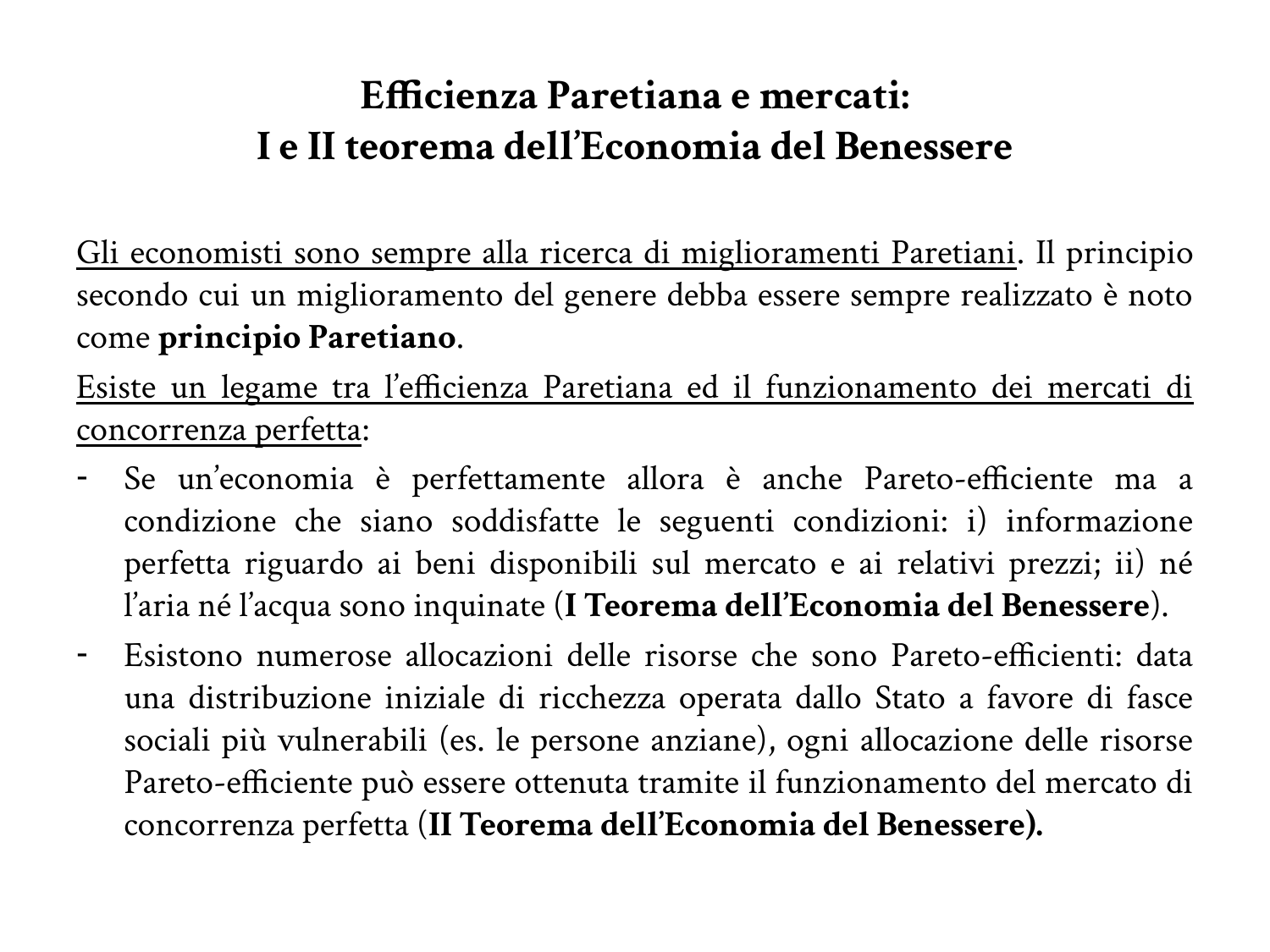

# Efficienza Paretiana e mercati: I e II teorema dell’Economia del Benessere
Gli economisti sono sempre alla ricerca di miglioramenti Paretiani. Il principio secondo cui un miglioramento del genere debba essere sempre realizzato è noto come principio Paretiano.
Esiste un legame tra l’efficienza Paretiana ed il funzionamento dei mercati di concorrenza perfetta:
Se un’economia è perfettamente allora è anche Pareto-efficiente ma a condizione che siano soddisfatte le seguenti condizioni: i) informazione perfetta riguardo ai beni disponibili sul mercato e ai relativi prezzi; ii) né l’aria né l’acqua sono inquinate (I Teorema dell’Economia del Benessere).
Esistono numerose allocazioni delle risorse che sono Pareto-efficienti: data una distribuzione iniziale di ricchezza operata dallo Stato a favore di fasce sociali più vulnerabili (es. le persone anziane), ogni allocazione delle risorse Pareto-efficiente può essere ottenuta tramite il funzionamento del mercato di concorrenza perfetta (II Teorema dell’Economia del Benessere).